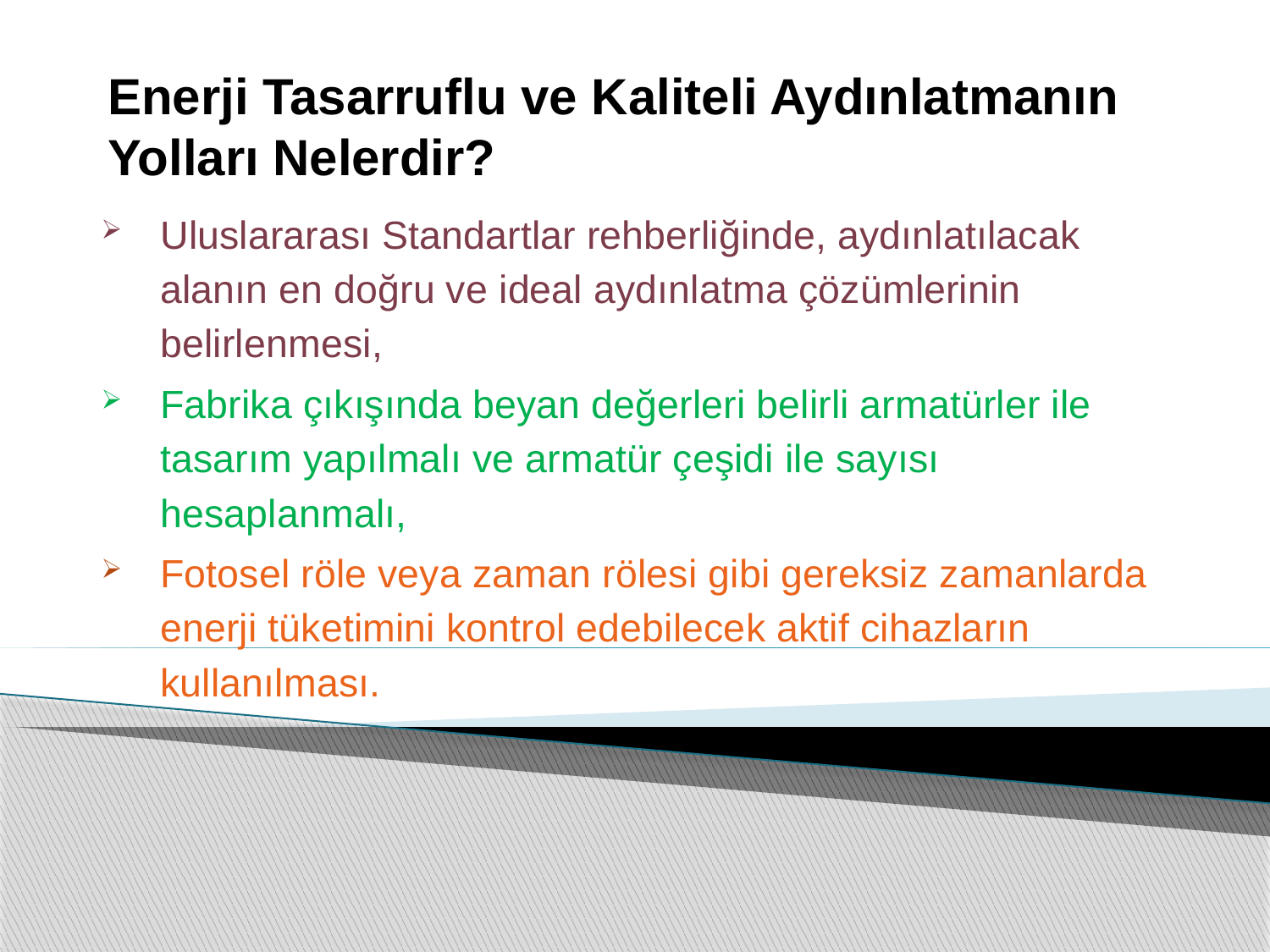

# Enerji Tasarruflu ve Kaliteli Aydınlatmanın Yolları Nelerdir?
Uluslararası Standartlar rehberliğinde, aydınlatılacak alanın en doğru ve ideal aydınlatma çözümlerinin belirlenmesi,
Fabrika çıkışında beyan değerleri belirli armatürler ile tasarım yapılmalı ve armatür çeşidi ile sayısı hesaplanmalı,
Fotosel röle veya zaman rölesi gibi gereksiz zamanlarda enerji tüketimini kontrol edebilecek aktif cihazların kullanılması.